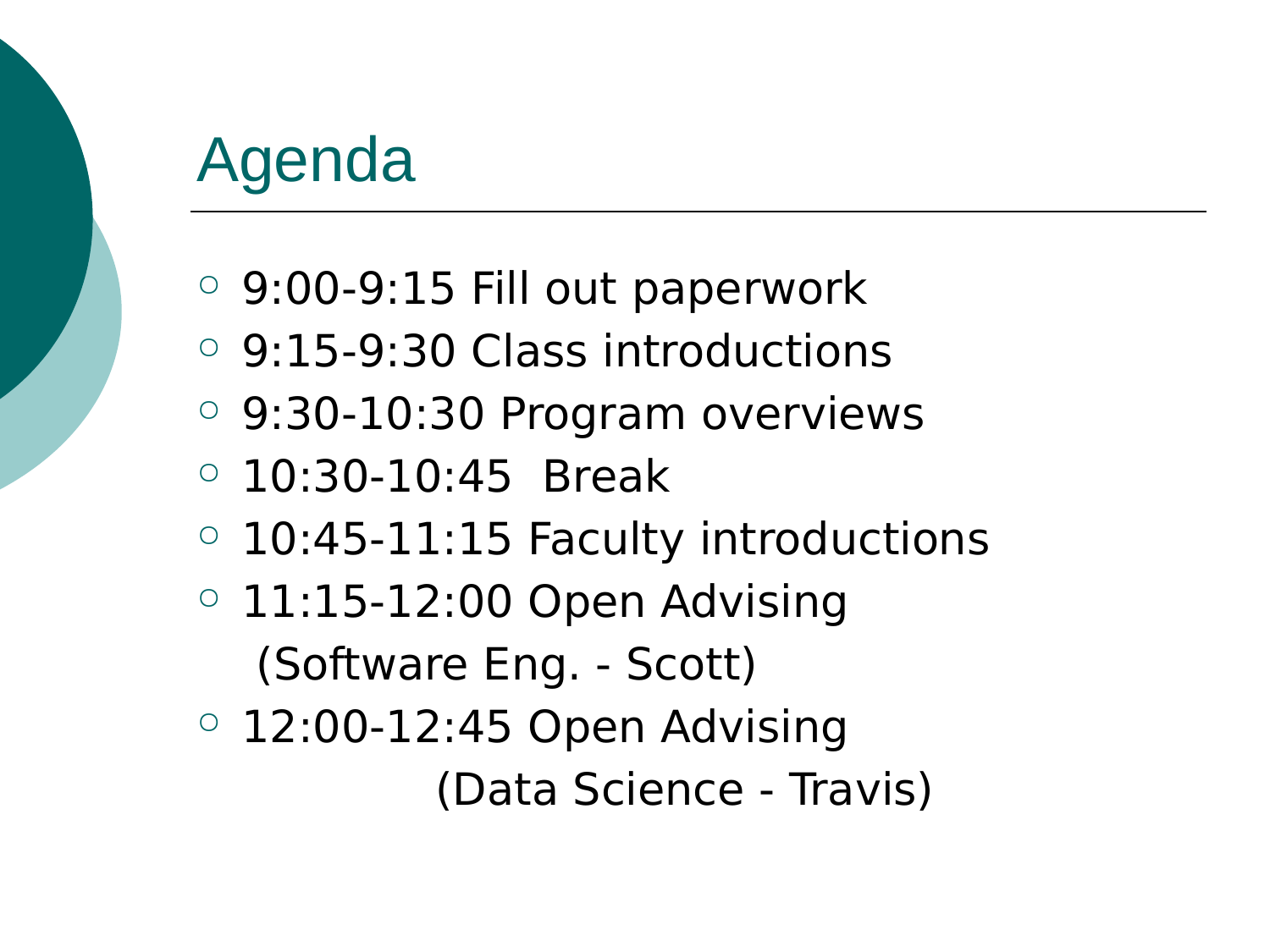

# Agenda
9:00-9:15 Fill out paperwork
9:15-9:30 Class introductions
9:30-10:30 Program overviews
10:30-10:45  Break
10:45-11:15 Faculty introductions
11:15-12:00 Open Advising
			(Software Eng. - Scott)
12:00-12:45 Open Advising
	(Data Science - Travis)